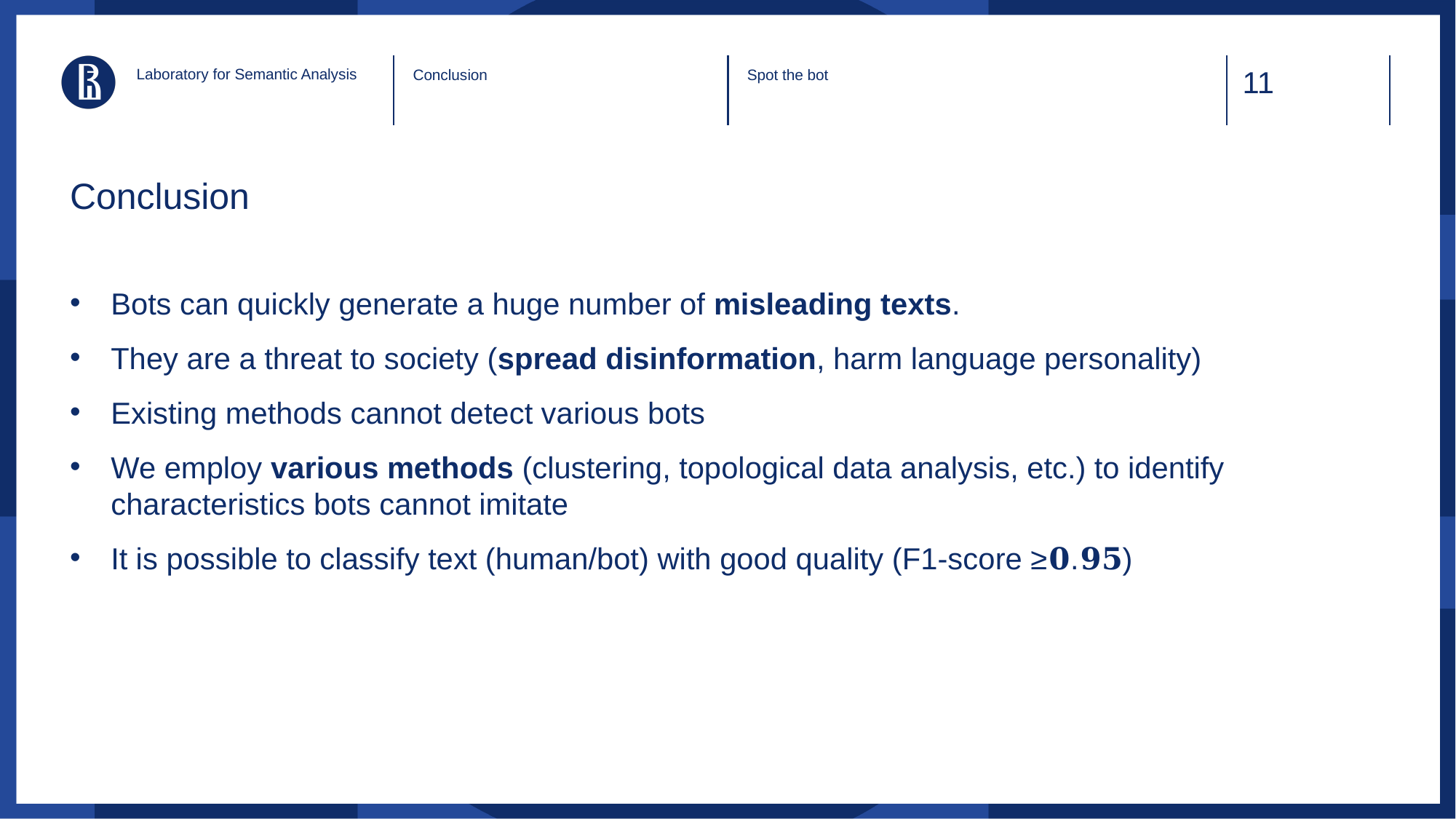

Laboratory for Semantic Analysis

Conclusion
Spot the bot
# Conclusion
Bots can quickly generate a huge number of misleading texts.
They are a threat to society (spread disinformation, harm language personality)
Existing methods cannot detect various bots
We employ various methods (clustering, topological data analysis, etc.) to identify characteristics bots cannot imitate
It is possible to classify text (human/bot) with good quality (F1-score ≥𝟎.𝟗𝟓)